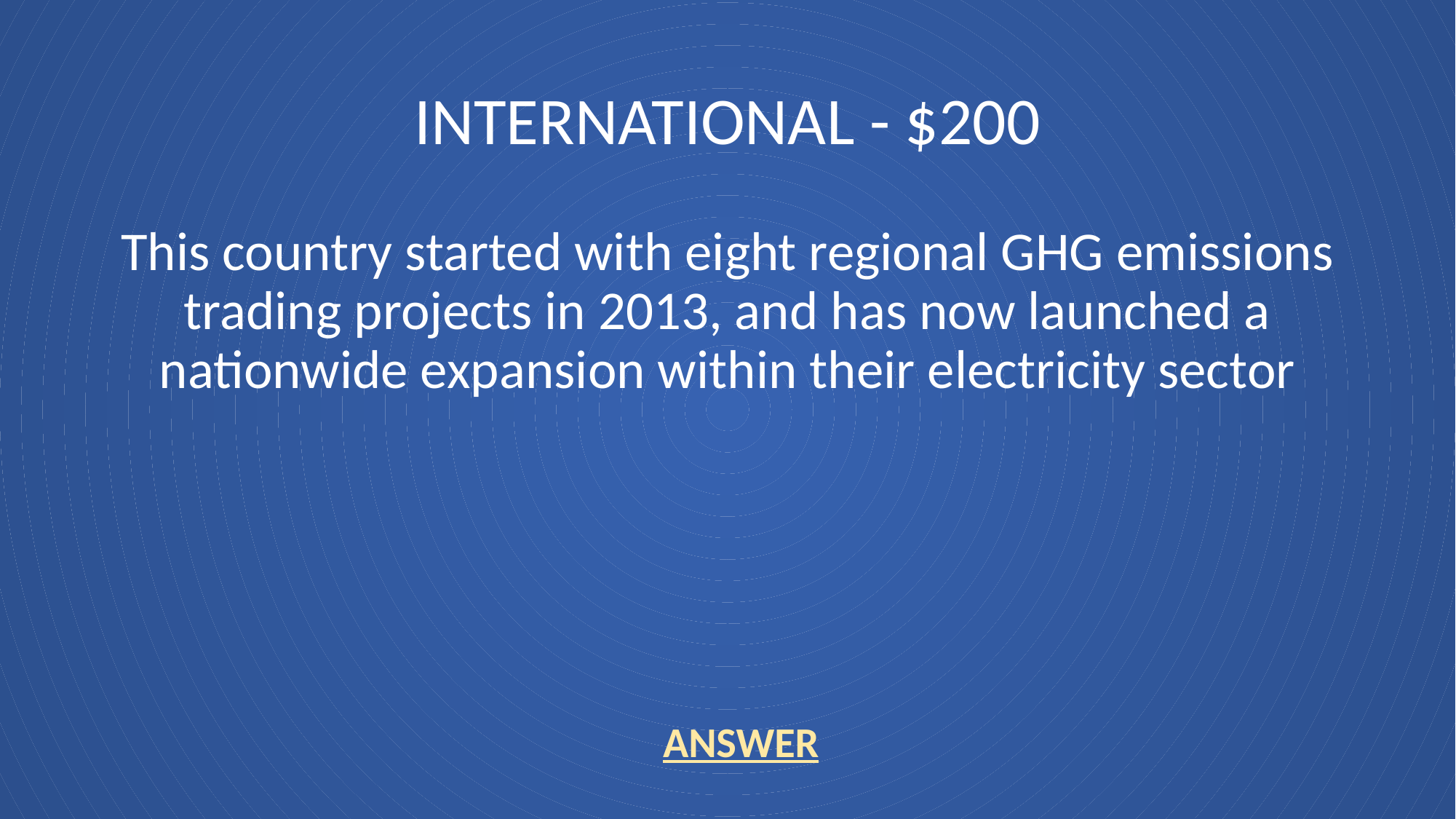

# INTERNATIONAL - $200
This country started with eight regional GHG emissions trading projects in 2013, and has now launched a nationwide expansion within their electricity sector
ANSWER